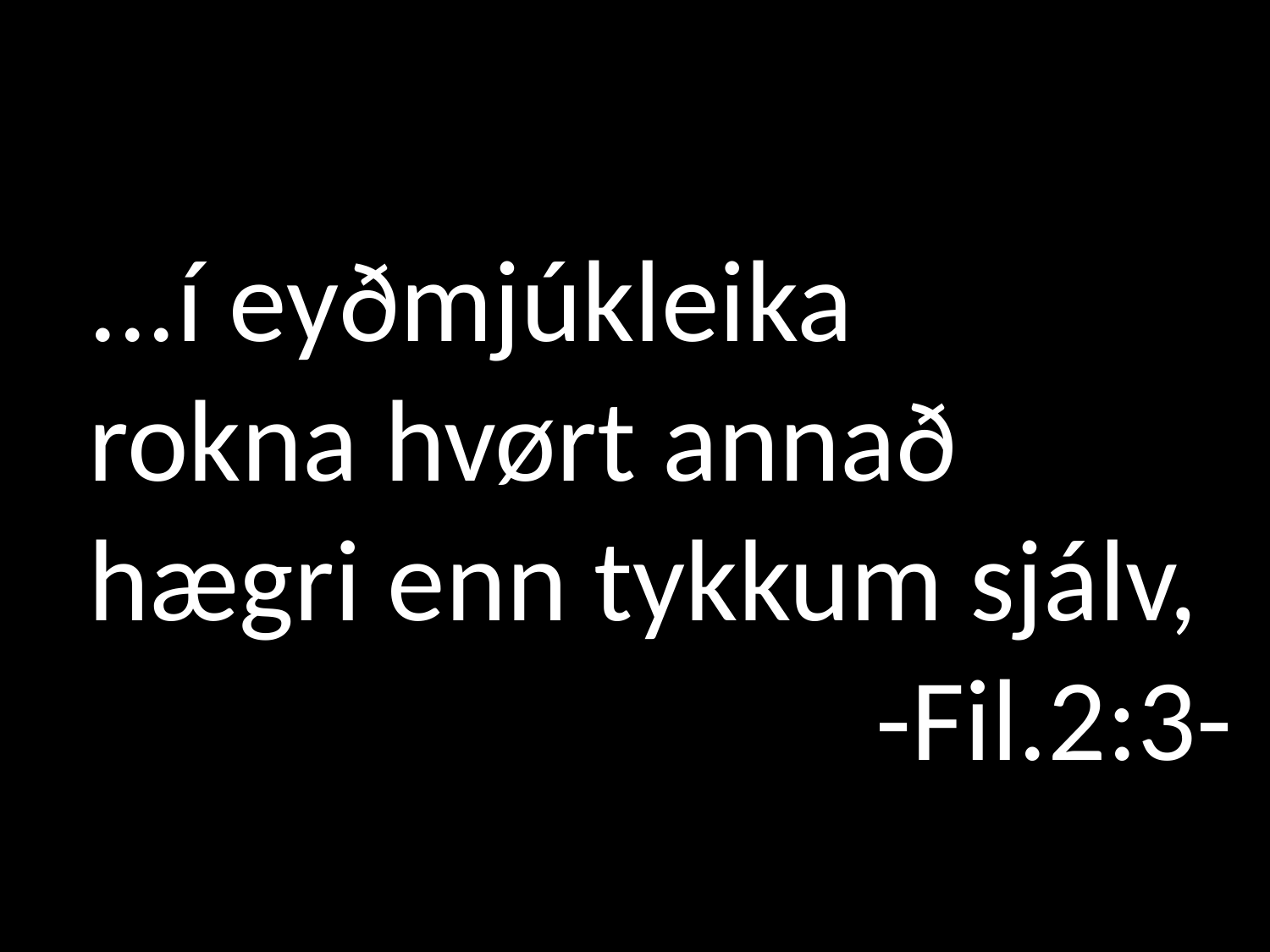

...í eyðmjúkleika
rokna hvørt annað
hægri enn tykkum sjálv,
                              -Fil.2:3-